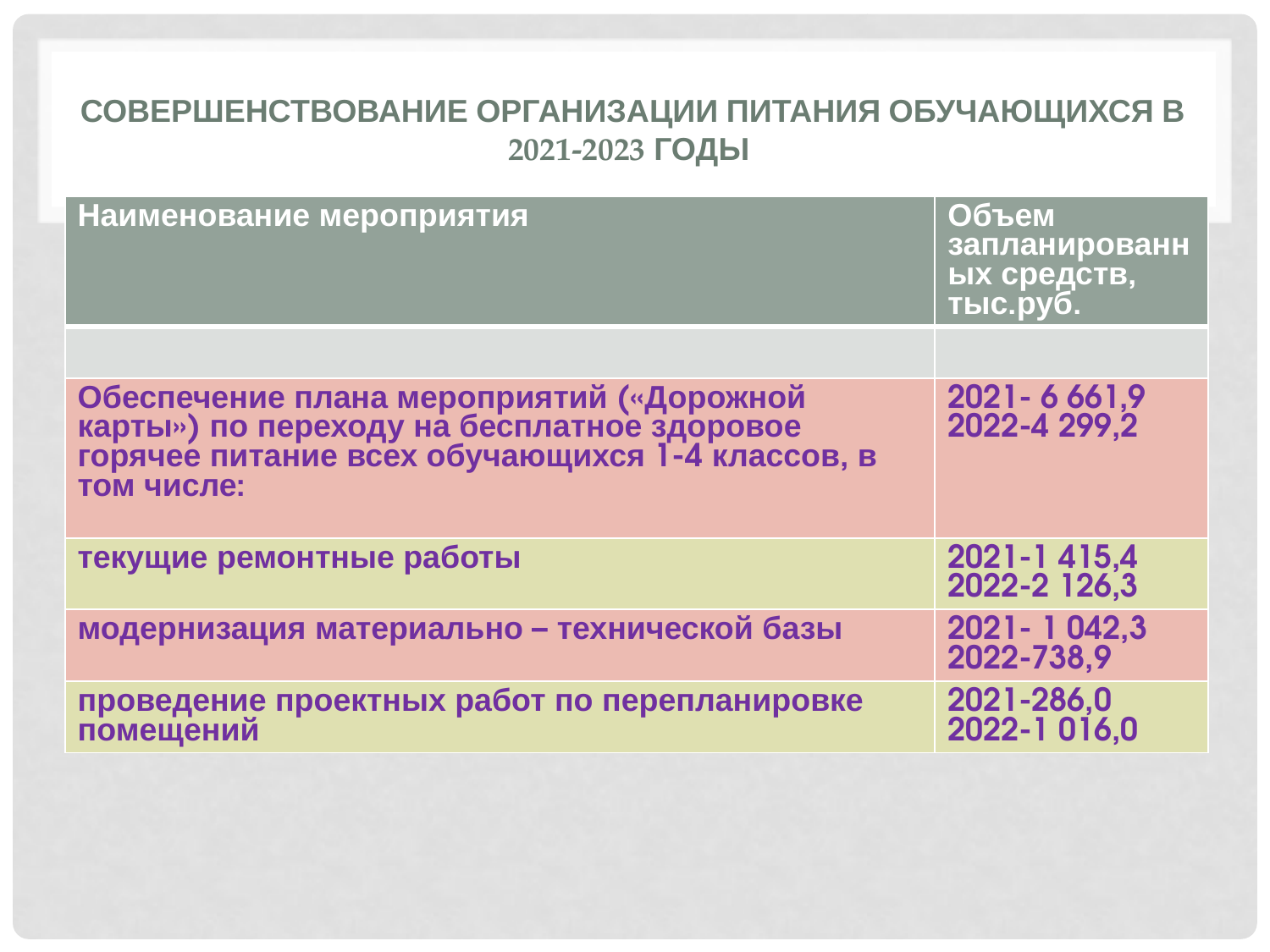

# Совершенствование организации питания обучающихся в 2021-2023 годы
| Наименование мероприятия | Объем запланированных средств, тыс.руб. |
| --- | --- |
|  |  |
| Обеспечение плана мероприятий («Дорожной карты») по переходу на бесплатное здоровое горячее питание всех обучающихся 1-4 классов, в том числе: | 2021- 6 661,9 2022-4 299,2 |
| текущие ремонтные работы | 2021-1 415,4 2022-2 126,3 |
| модернизация материально – технической базы | 2021- 1 042,3 2022-738,9 |
| проведение проектных работ по перепланировке помещений | 2021-286,0 2022-1 016,0 |